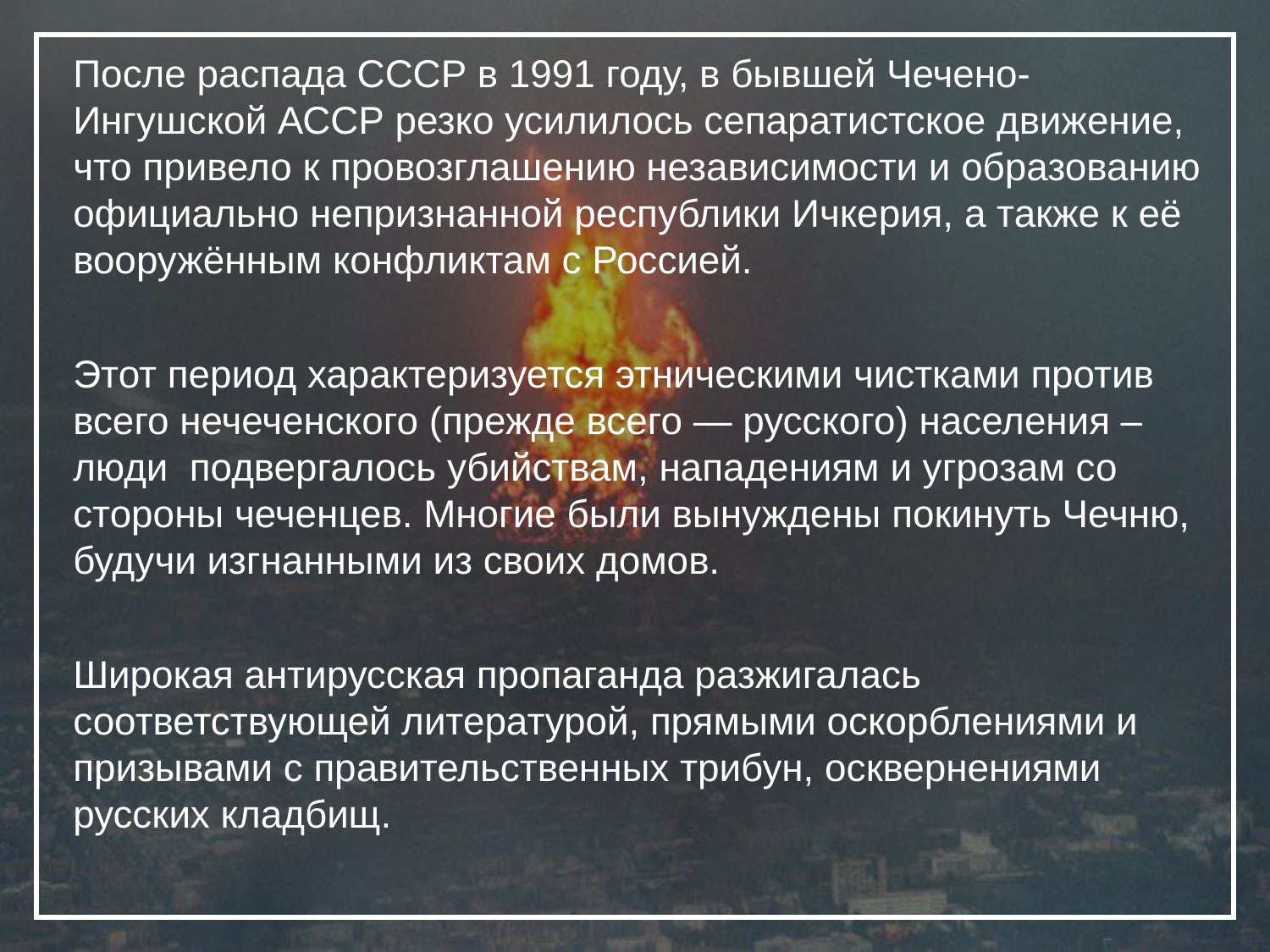

После распада СССР в 1991 году, в бывшей Чечено-Ингушской АССР резко усилилось сепаратистское движение, что привело к провозглашению независимости и образованию официально непризнанной республики Ичкерия, а также к её вооружённым конфликтам с Россией.

Этот период характеризуется этническими чистками против всего нечеченского (прежде всего — русского) населения – люди  подвергалось убийствам, нападениям и угрозам со стороны чеченцев. Многие были вынуждены покинуть Чечню, будучи изгнанными из своих домов.

Широкая антирусская пропаганда разжигалась соответствующей литературой, прямыми оскорблениями и призывами с правительственных трибун, осквернениями русских кладбищ.